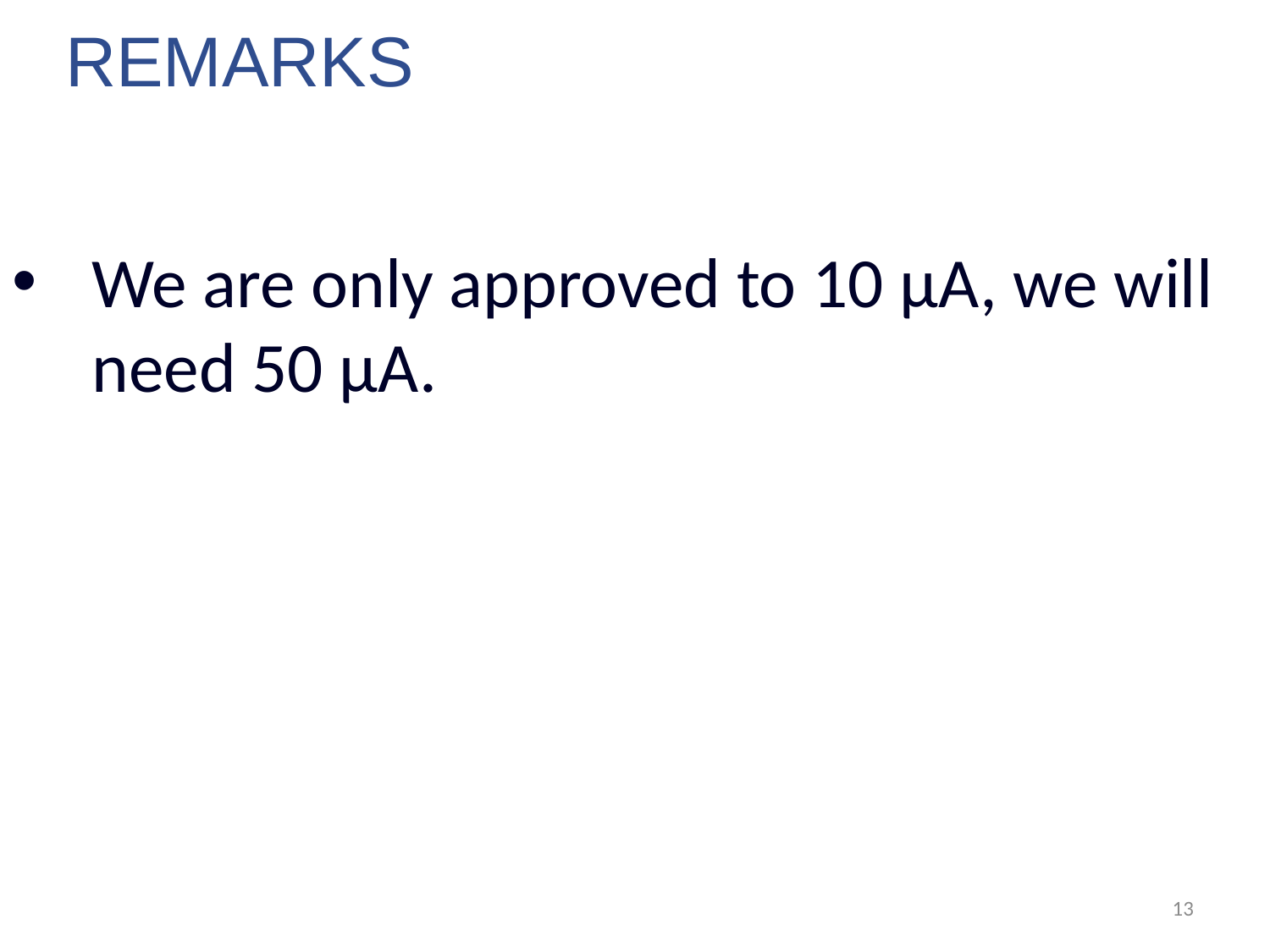

# Remarks

We are only approved to 10 μA, we will need 50 μA.
13